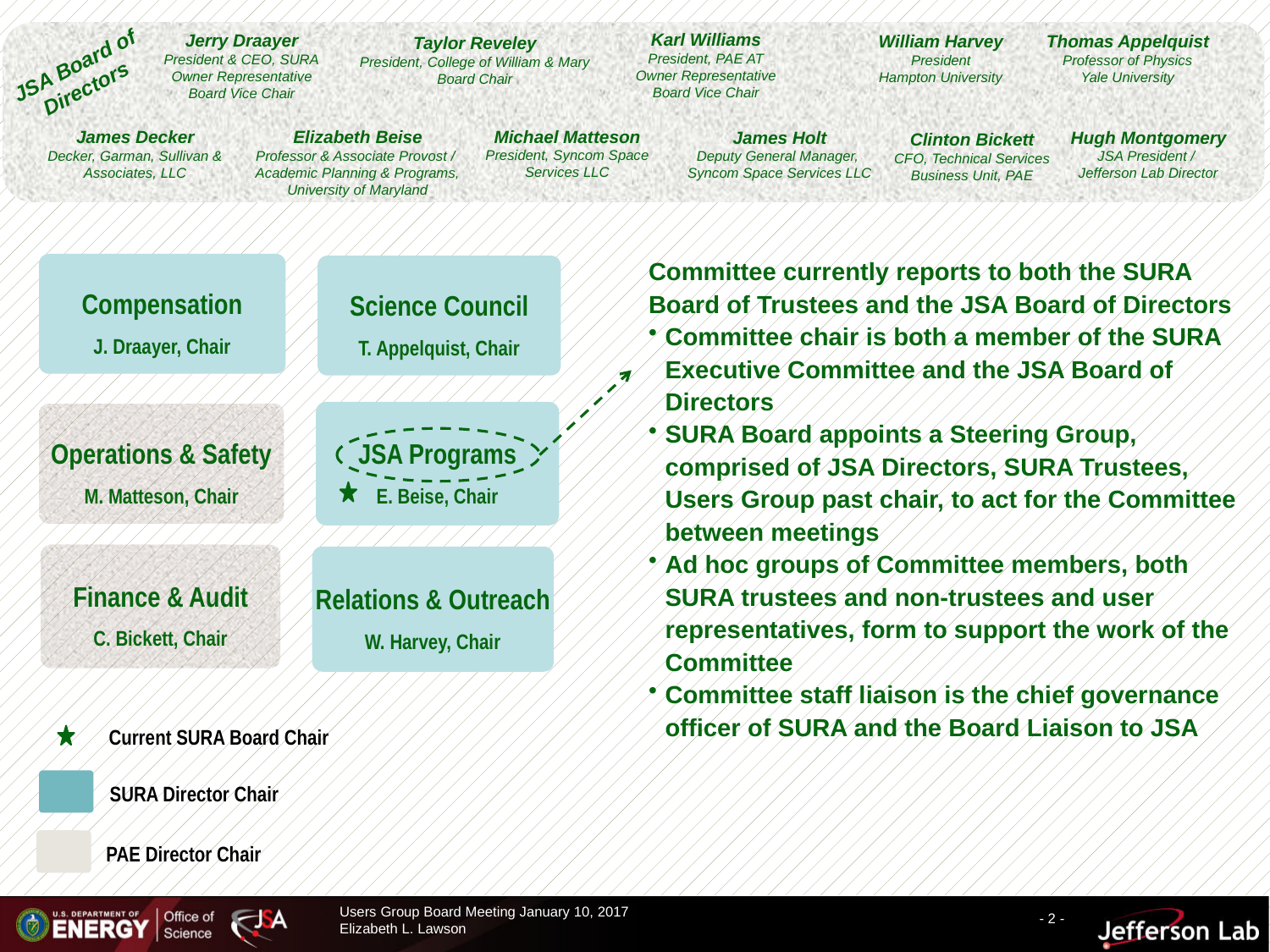

Karl Williams
President, PAE AT
Owner Representative
Board Vice Chair
Jerry Draayer
President & CEO, SURA
Owner Representative
Board Vice Chair
William Harvey
President
Hampton University
Thomas Appelquist
Professor of Physics
Yale University
Taylor Reveley
President, College of William & Mary
Board Chair
Michael Matteson
President, Syncom Space Services LLC
Elizabeth Beise
Professor & Associate Provost /  Academic Planning & Programs, University of Maryland
James Holt
Deputy General Manager,
Syncom Space Services LLC
Hugh Montgomery
JSA President /
Jefferson Lab Director
JSA Board of Directors

James Decker
Decker, Garman, Sullivan & Associates, LLC
Clinton Bickett
CFO, Technical Services Business Unit, PAE
Committee currently reports to both the SURA Board of Trustees and the JSA Board of Directors
Committee chair is both a member of the SURA Executive Committee and the JSA Board of Directors
SURA Board appoints a Steering Group, comprised of JSA Directors, SURA Trustees, Users Group past chair, to act for the Committee between meetings
Ad hoc groups of Committee members, both SURA trustees and non-trustees and user representatives, form to support the work of the Committee
Committee staff liaison is the chief governance officer of SURA and the Board Liaison to JSA
Compensation
J. Draayer, Chair
Science Council
T. Appelquist, Chair
JSA Programs
E. Beise, Chair
Operations & Safety
M. Matteson, Chair

Finance & Audit
C. Bickett, Chair
Relations & Outreach
W. Harvey, Chair
Current SURA Board Chair

SURA Director Chair

PAE Director Chair
Users Group Board Meeting January 10, 2017
Elizabeth L. Lawson
- 2 -